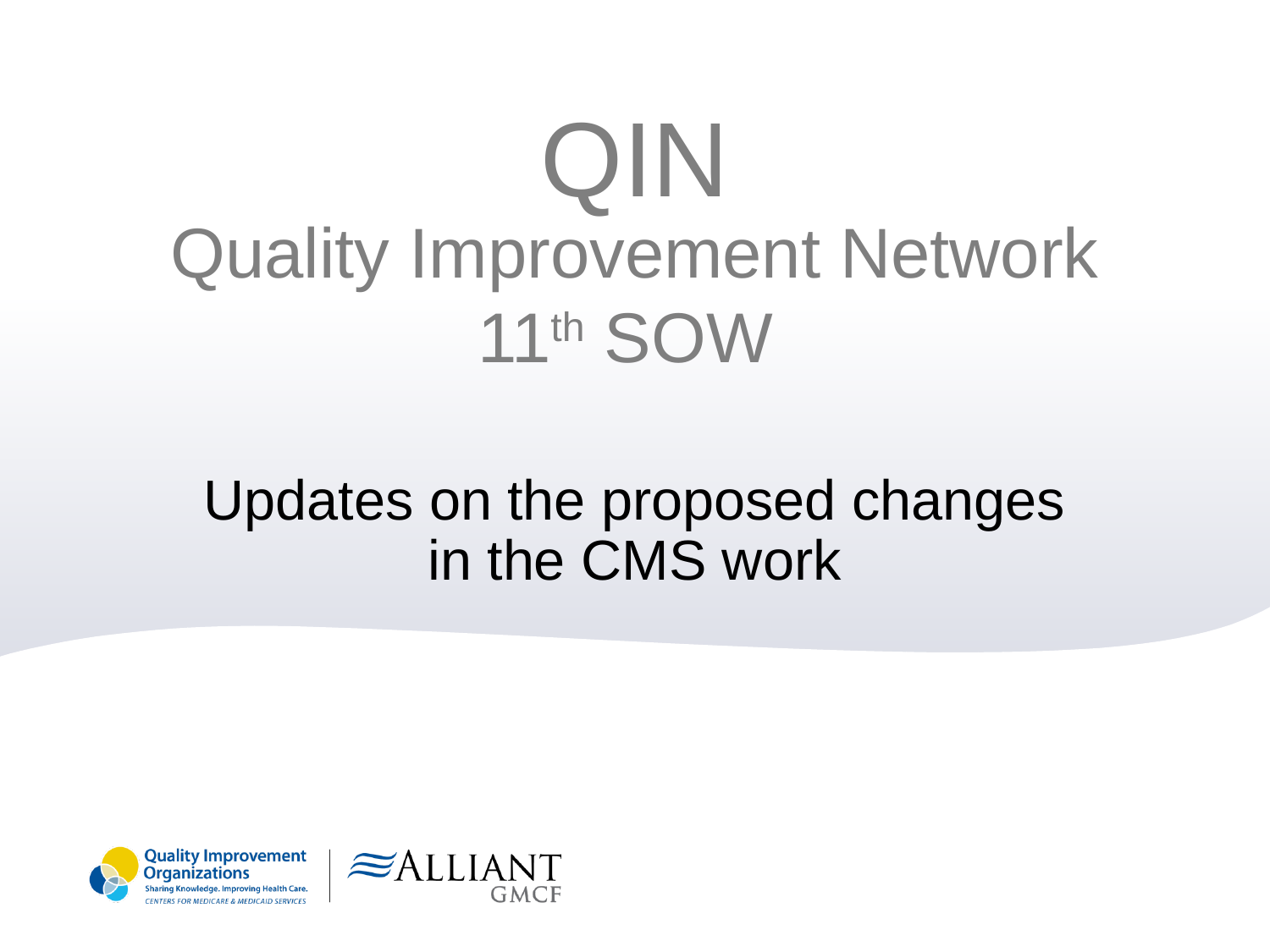

QIN
# Quality Improvement Network 11th SOW
Updates on the proposed changes in the CMS work